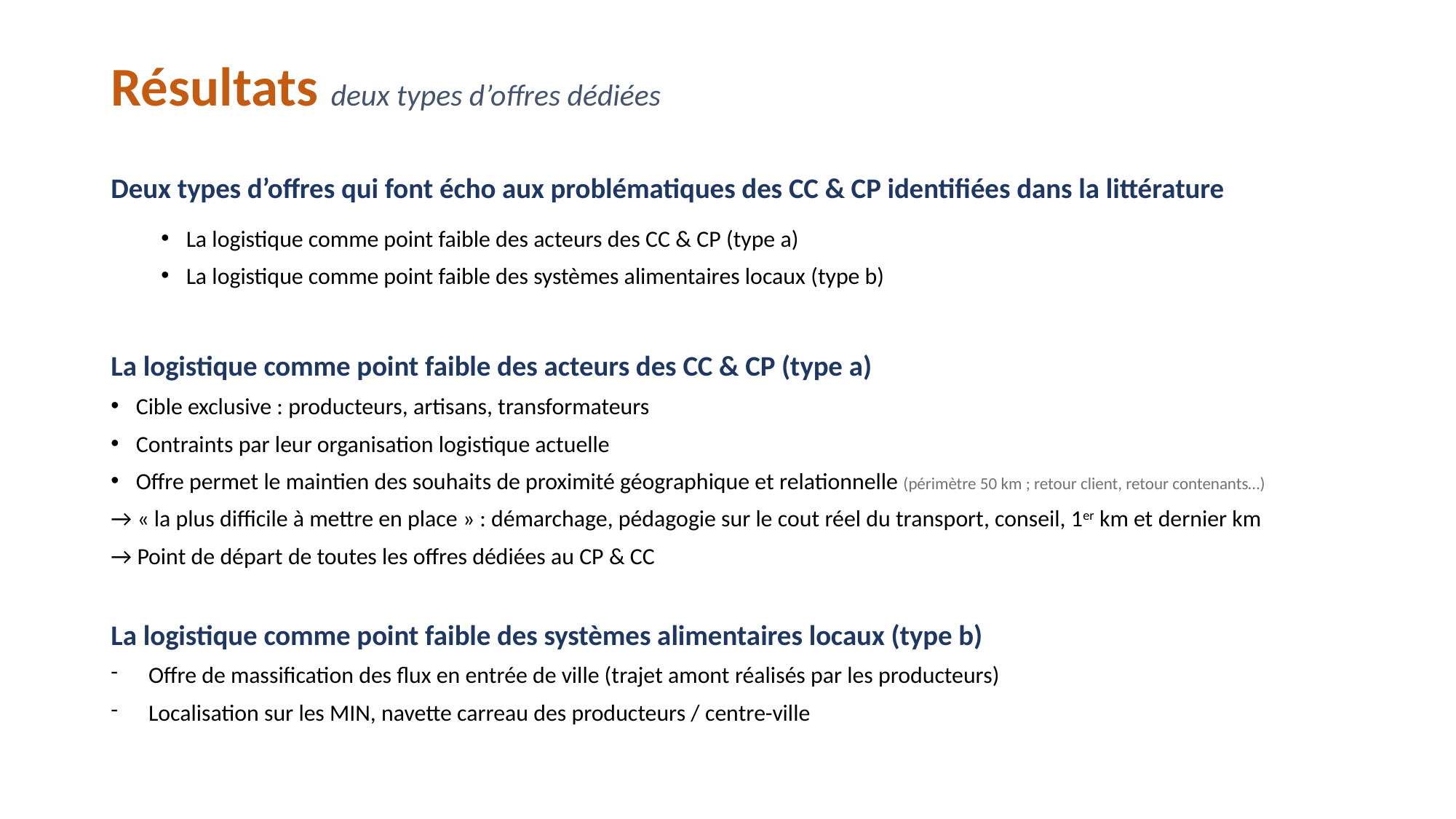

# Résultats deux types d’offres dédiées
Deux types d’offres qui font écho aux problématiques des CC & CP identifiées dans la littérature
La logistique comme point faible des acteurs des CC & CP (type a)
La logistique comme point faible des systèmes alimentaires locaux (type b)

La logistique comme point faible des acteurs des CC & CP (type a)
Cible exclusive : producteurs, artisans, transformateurs
Contraints par leur organisation logistique actuelle
Offre permet le maintien des souhaits de proximité géographique et relationnelle (périmètre 50 km ; retour client, retour contenants…)
→ « la plus difficile à mettre en place » : démarchage, pédagogie sur le cout réel du transport, conseil, 1er km et dernier km
→ Point de départ de toutes les offres dédiées au CP & CC

La logistique comme point faible des systèmes alimentaires locaux (type b)
Offre de massification des flux en entrée de ville (trajet amont réalisés par les producteurs)
Localisation sur les MIN, navette carreau des producteurs / centre-ville